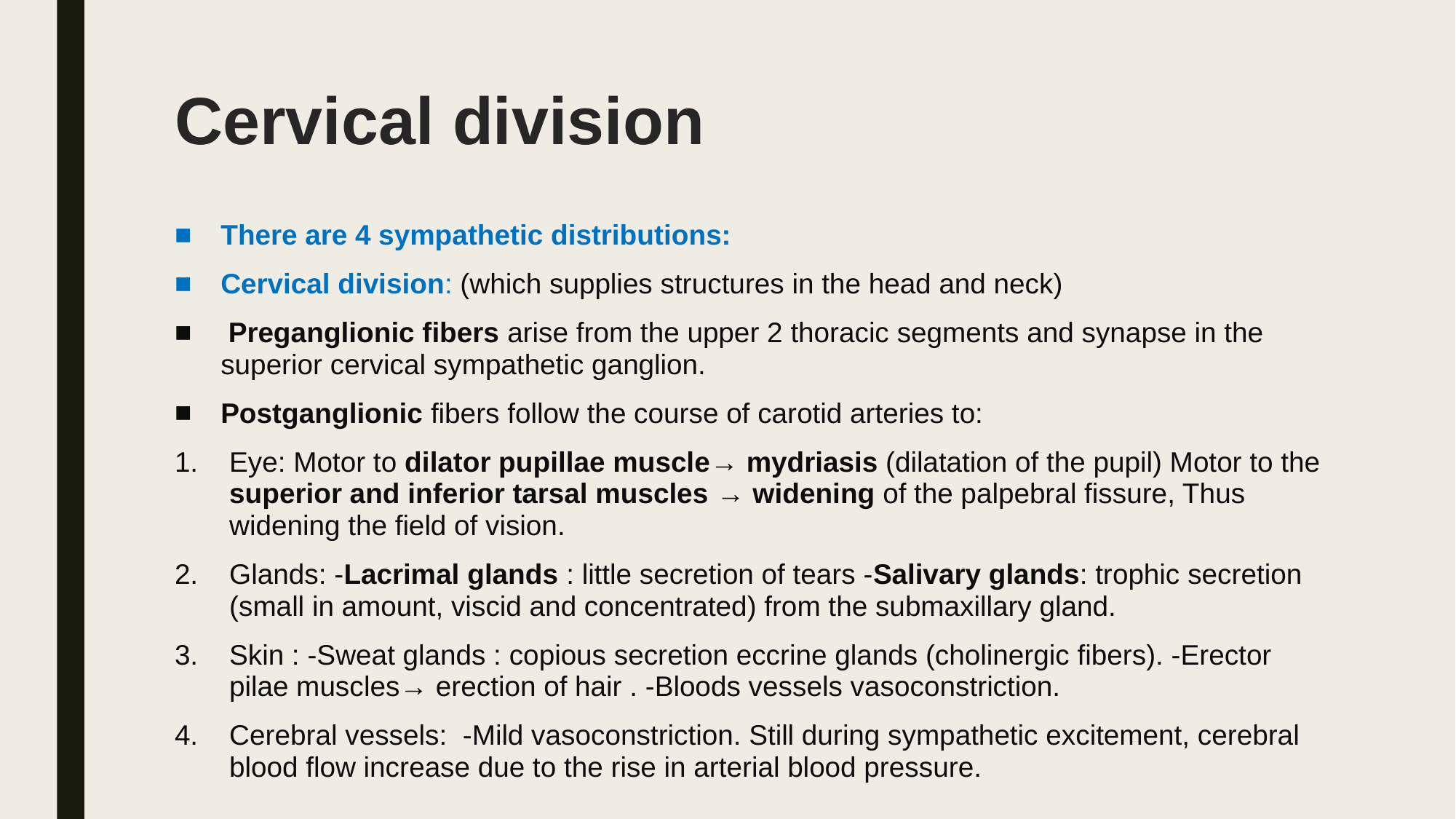

# Cervical division
There are 4 sympathetic distributions:
Cervical division: (which supplies structures in the head and neck)
 Preganglionic fibers arise from the upper 2 thoracic segments and synapse in the superior cervical sympathetic ganglion.
Postganglionic fibers follow the course of carotid arteries to:
Eye: Motor to dilator pupillae muscle→ mydriasis (dilatation of the pupil) Motor to the superior and inferior tarsal muscles → widening of the palpebral fissure, Thus widening the field of vision.
Glands: -Lacrimal glands : little secretion of tears -Salivary glands: trophic secretion (small in amount, viscid and concentrated) from the submaxillary gland.
Skin : -Sweat glands : copious secretion eccrine glands (cholinergic fibers). -Erector pilae muscles→ erection of hair . -Bloods vessels vasoconstriction.
Cerebral vessels:  -Mild vasoconstriction. Still during sympathetic excitement, cerebral blood flow increase due to the rise in arterial blood pressure.